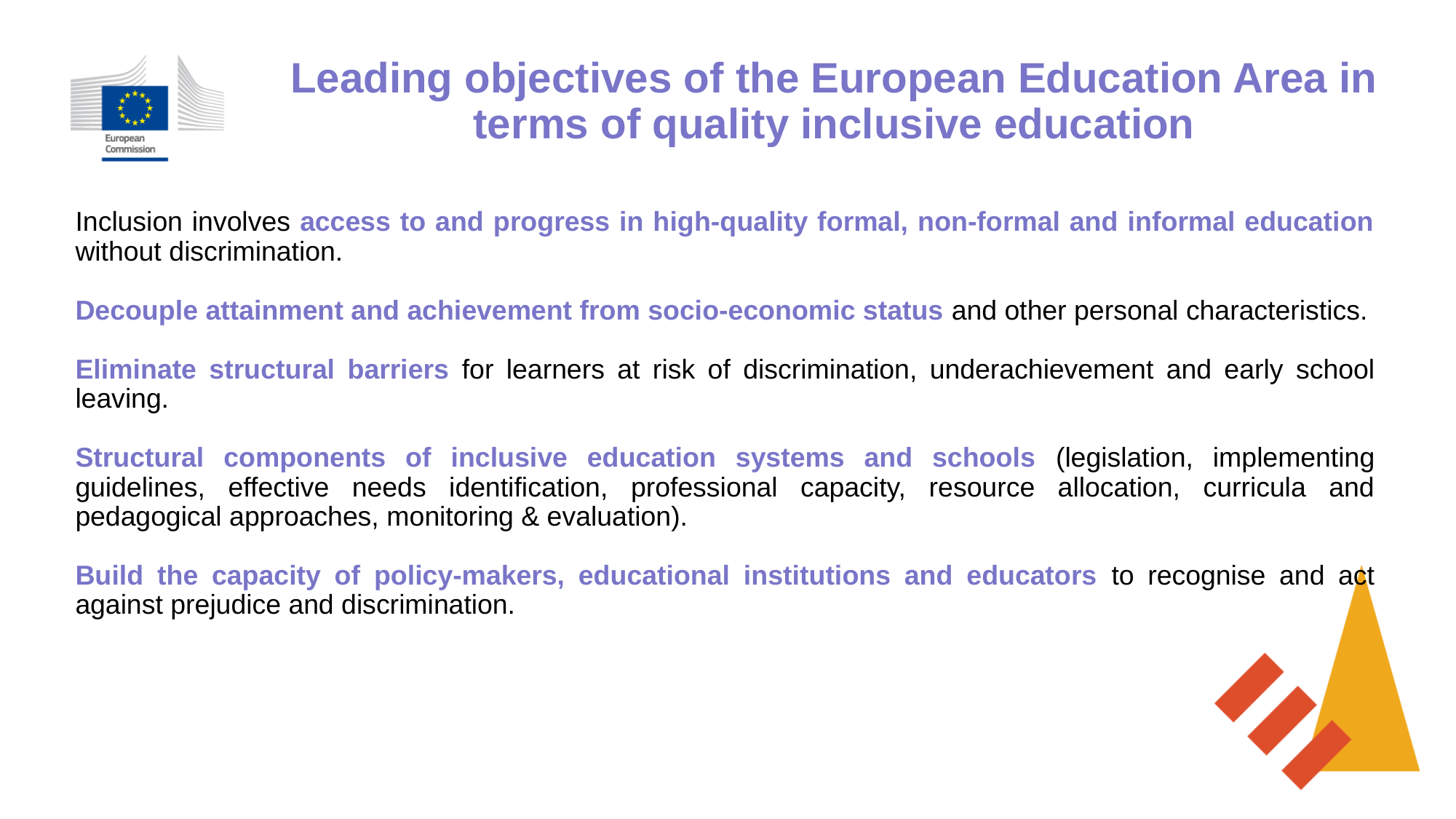

# Leading objectives of the European Education Area in terms of quality inclusive education

Inclusion involves access to and progress in high-quality formal, non-formal and informal education without discrimination.

Decouple attainment and achievement from socio-economic status and other personal characteristics.

Eliminate structural barriers for learners at risk of discrimination, underachievement and early school leaving.

Structural components of inclusive education systems and schools (legislation, implementing guidelines, effective needs identification, professional capacity, resource allocation, curricula and pedagogical approaches, monitoring & evaluation).

Build the capacity of policy-makers, educational institutions and educators to recognise and act against prejudice and discrimination.